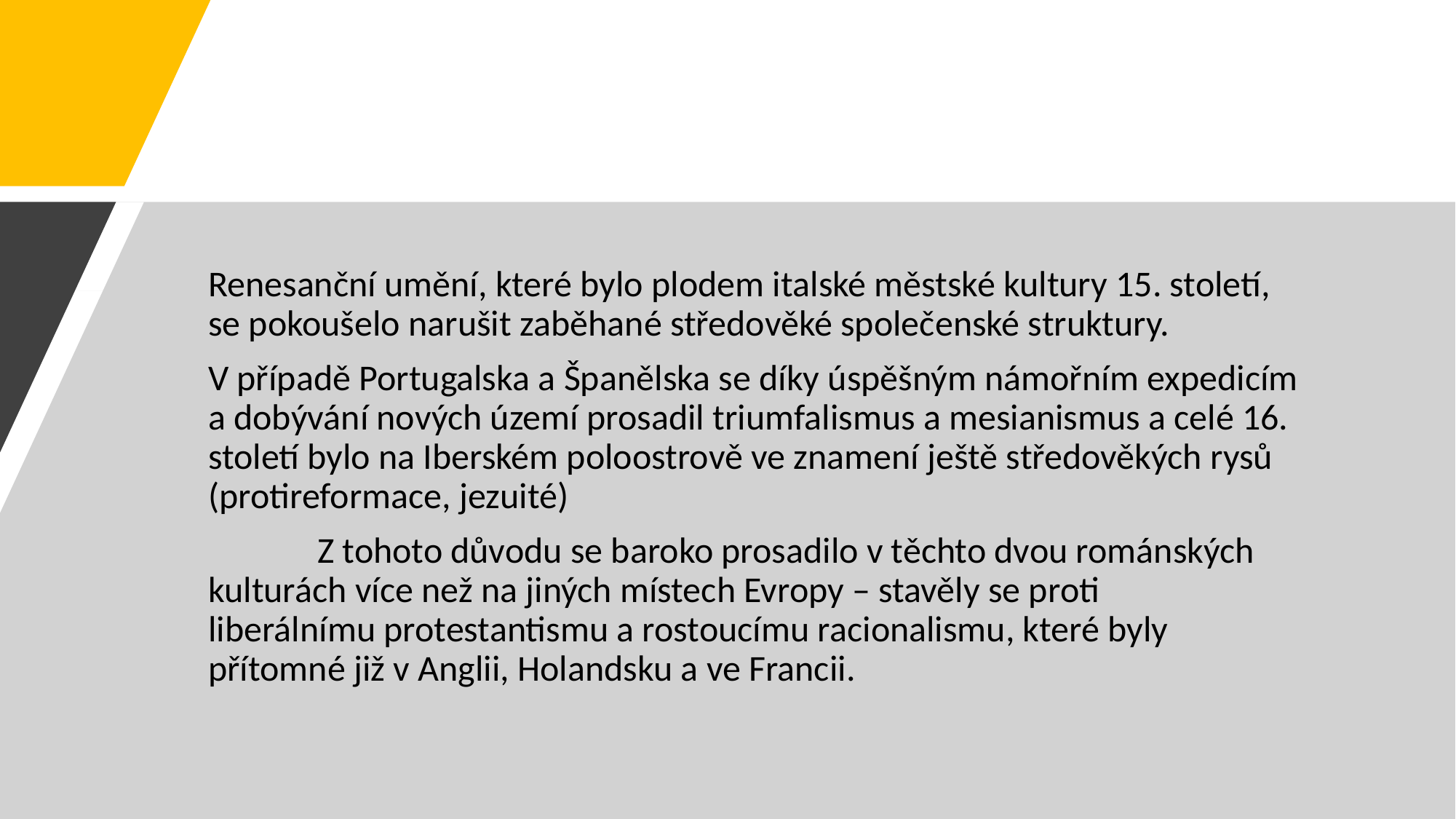

#

Renesanční umění, které bylo plodem italské městské kultury 15. století, se pokoušelo narušit zaběhané středověké společenské struktury.
V případě Portugalska a Španělska se díky úspěšným námořním expedicím a dobývání nových území prosadil triumfalismus a mesianismus a celé 16. století bylo na Iberském poloostrově ve znamení ještě středověkých rysů (protireformace, jezuité)
	Z tohoto důvodu se baroko prosadilo v těchto dvou románských 	kulturách více než na jiných místech Evropy – stavěly se proti 	liberálnímu protestantismu a rostoucímu racionalismu, které byly 	přítomné již v Anglii, Holandsku a ve Francii.